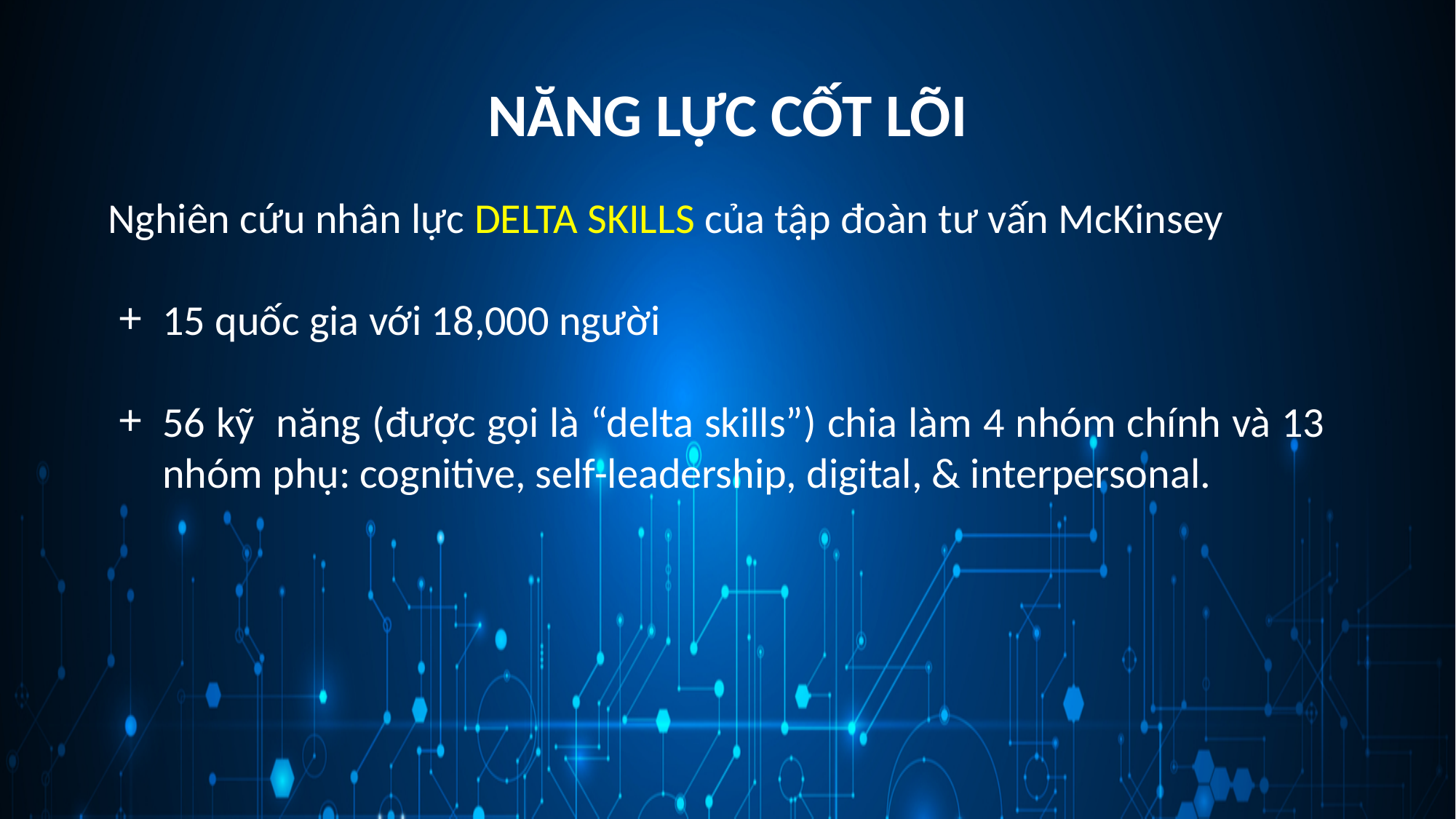

NĂNG LỰC CỐT LÕI
Nghiên cứu nhân lực DELTA SKILLS của tập đoàn tư vấn McKinsey

15 quốc gia với 18,000 người

56 kỹ  năng (được gọi là “delta skills”) chia làm 4 nhóm chính và 13 nhóm phụ: cognitive, self-leadership, digital, & interpersonal.